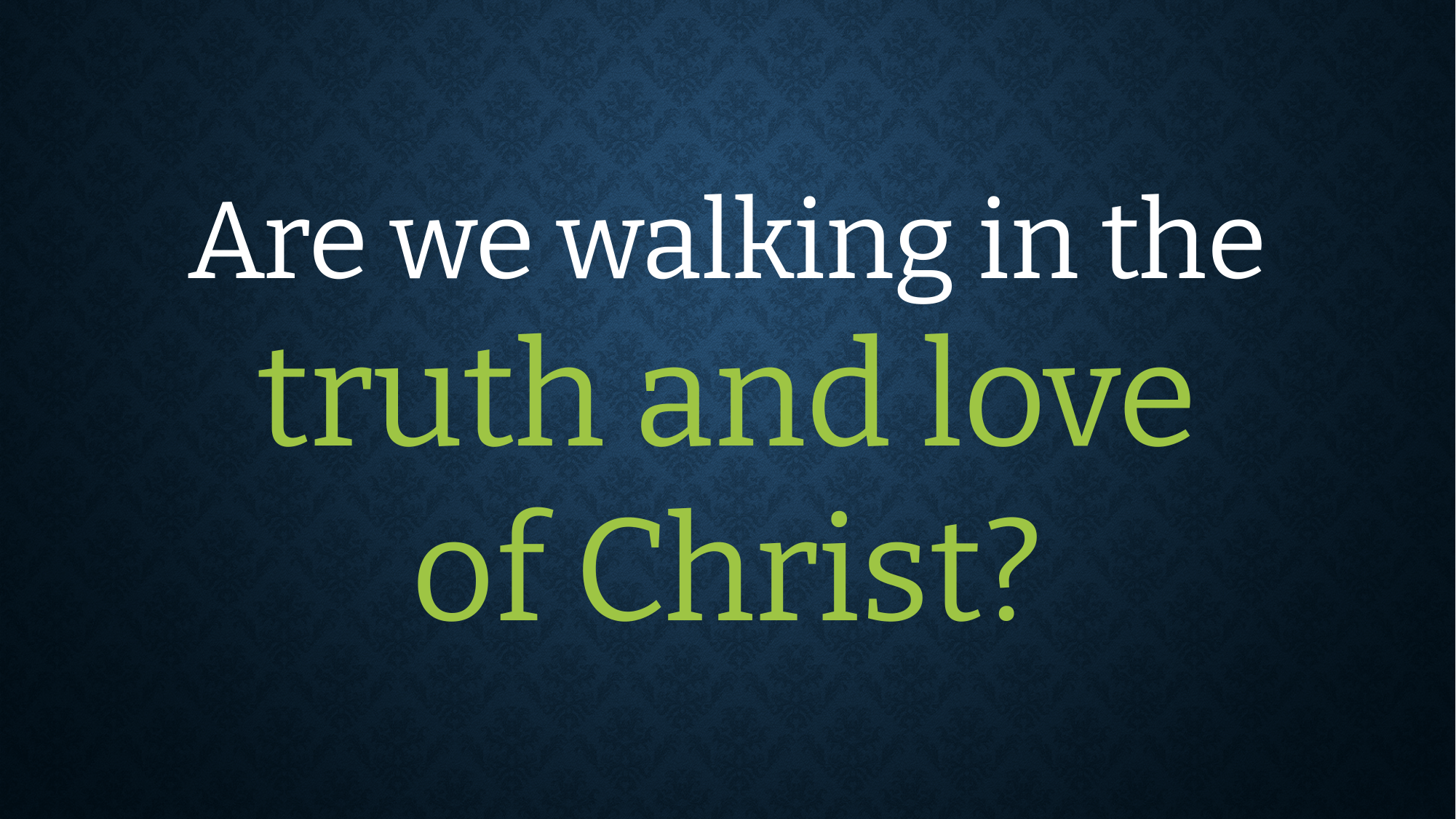

Are we walking in the
truth and love
of Christ?